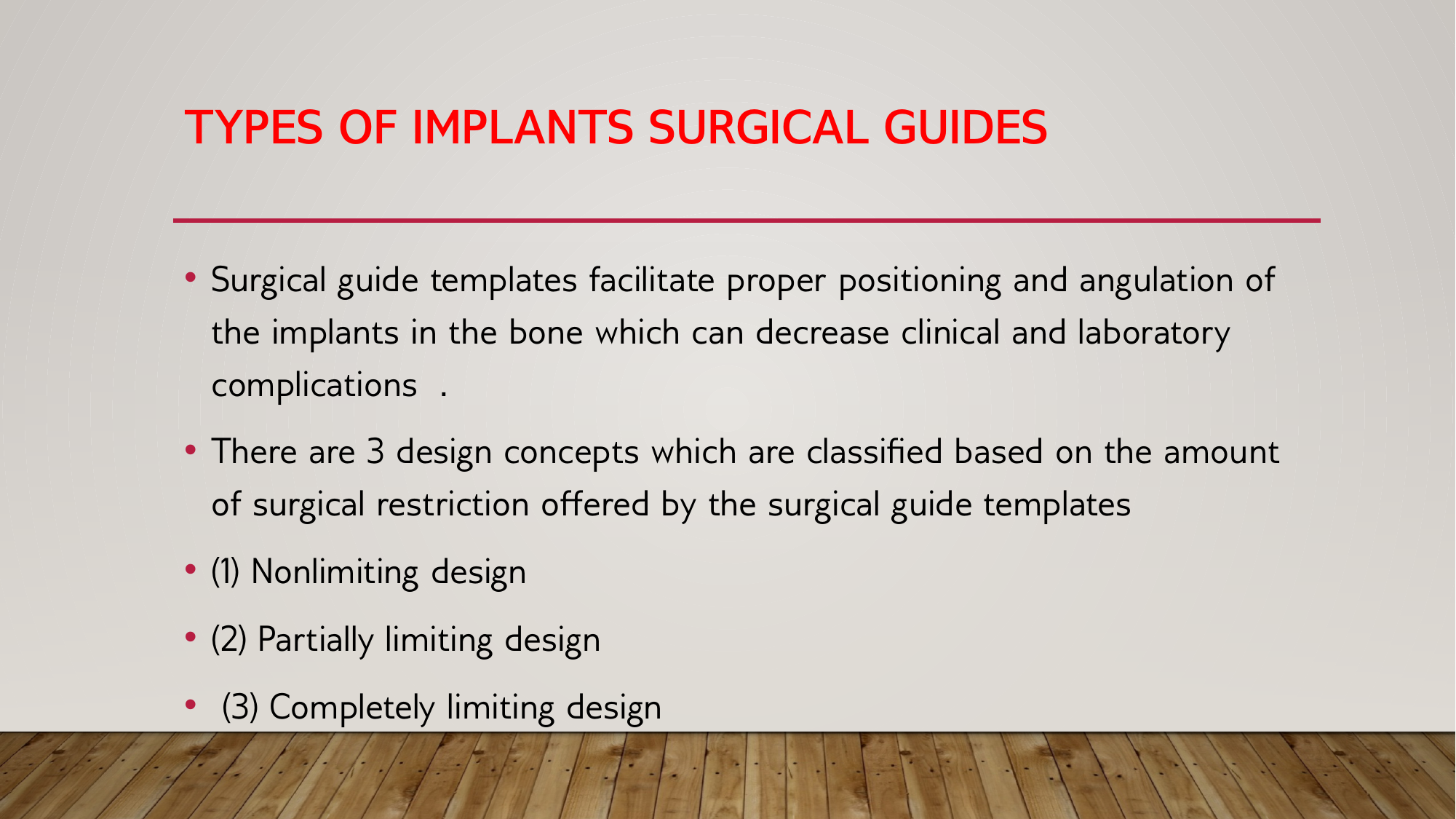

# Types of implants surgical guides
Surgical guide templates facilitate proper positioning and angulation of the implants in the bone which can decrease clinical and laboratory complications  .
There are 3 design concepts which are classified based on the amount of surgical restriction offered by the surgical guide templates
(1) Nonlimiting design
(2) Partially limiting design
 (3) Completely limiting design